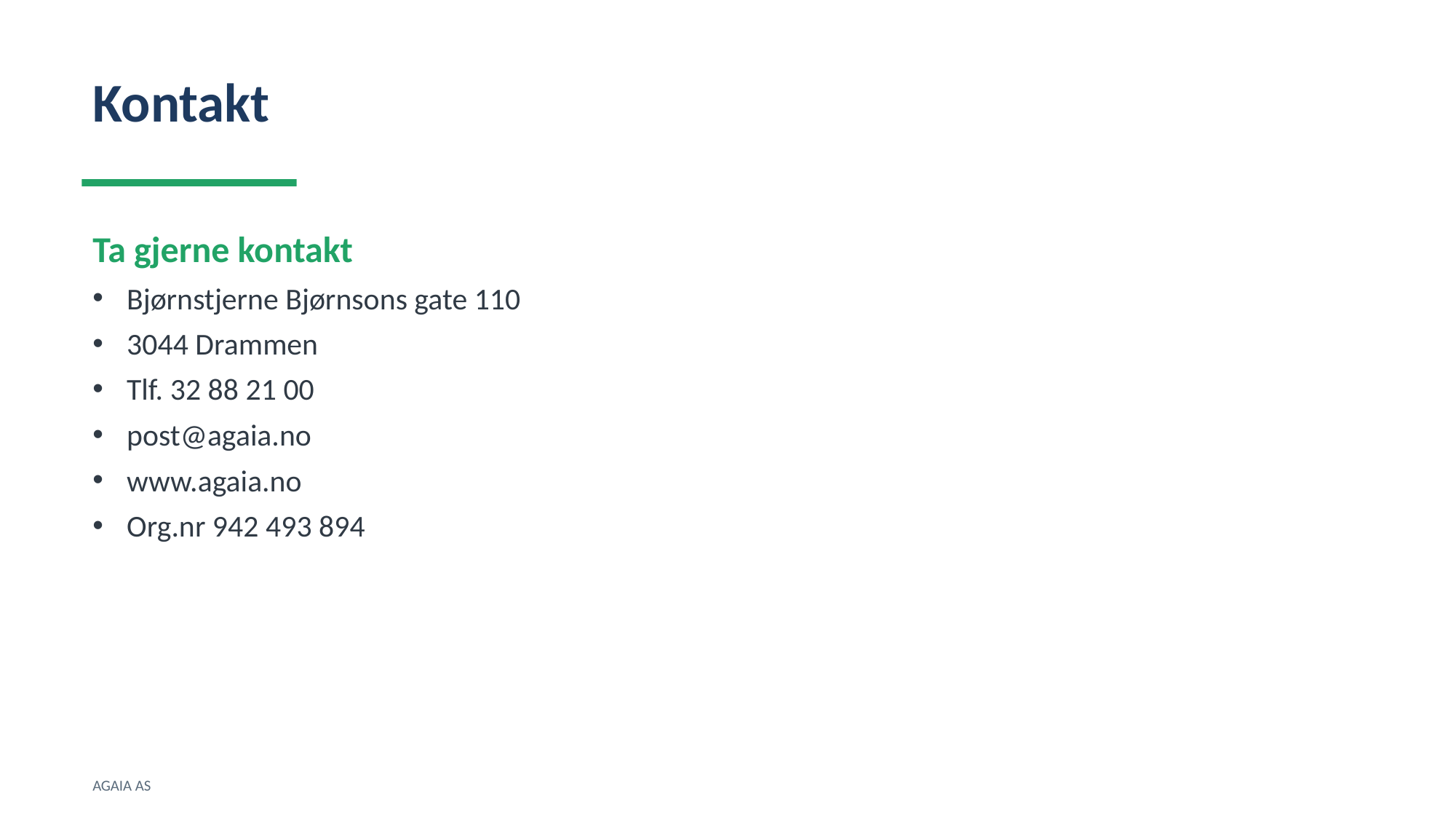

Kontakt

Ta gjerne kontakt
Bjørnstjerne Bjørnsons gate 110
3044 Drammen
Tlf. 32 88 21 00
post@agaia.no
www.agaia.no
Org.nr 942 493 894
AGAIA AS